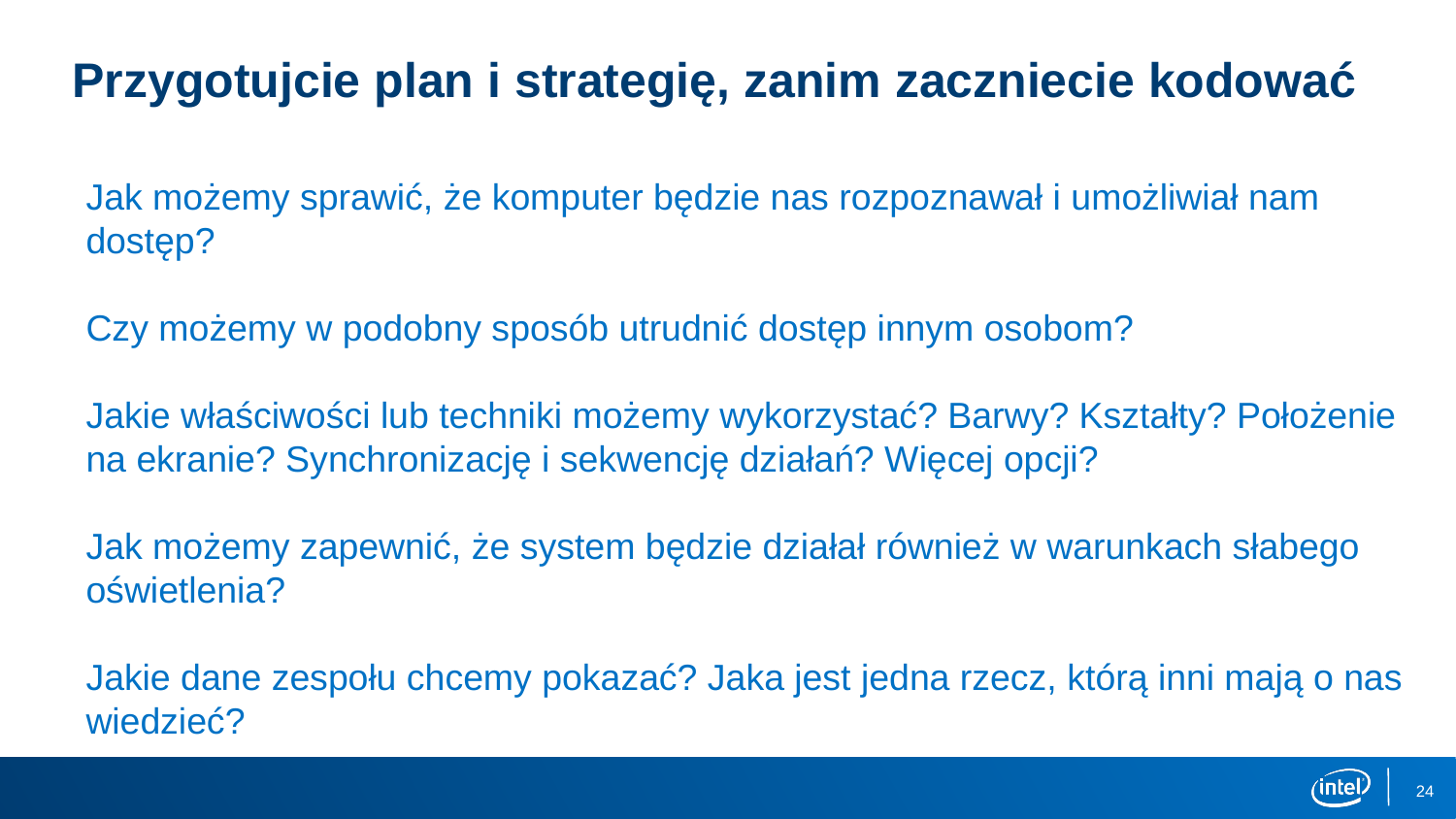

# Przygotujcie plan i strategię, zanim zaczniecie kodować
Jak możemy sprawić, że komputer będzie nas rozpoznawał i umożliwiał nam dostęp?

Czy możemy w podobny sposób utrudnić dostęp innym osobom?

Jakie właściwości lub techniki możemy wykorzystać? Barwy? Kształty? Położenie na ekranie? Synchronizację i sekwencję działań? Więcej opcji?

Jak możemy zapewnić, że system będzie działał również w warunkach słabego oświetlenia?

Jakie dane zespołu chcemy pokazać? Jaka jest jedna rzecz, którą inni mają o nas wiedzieć?
24